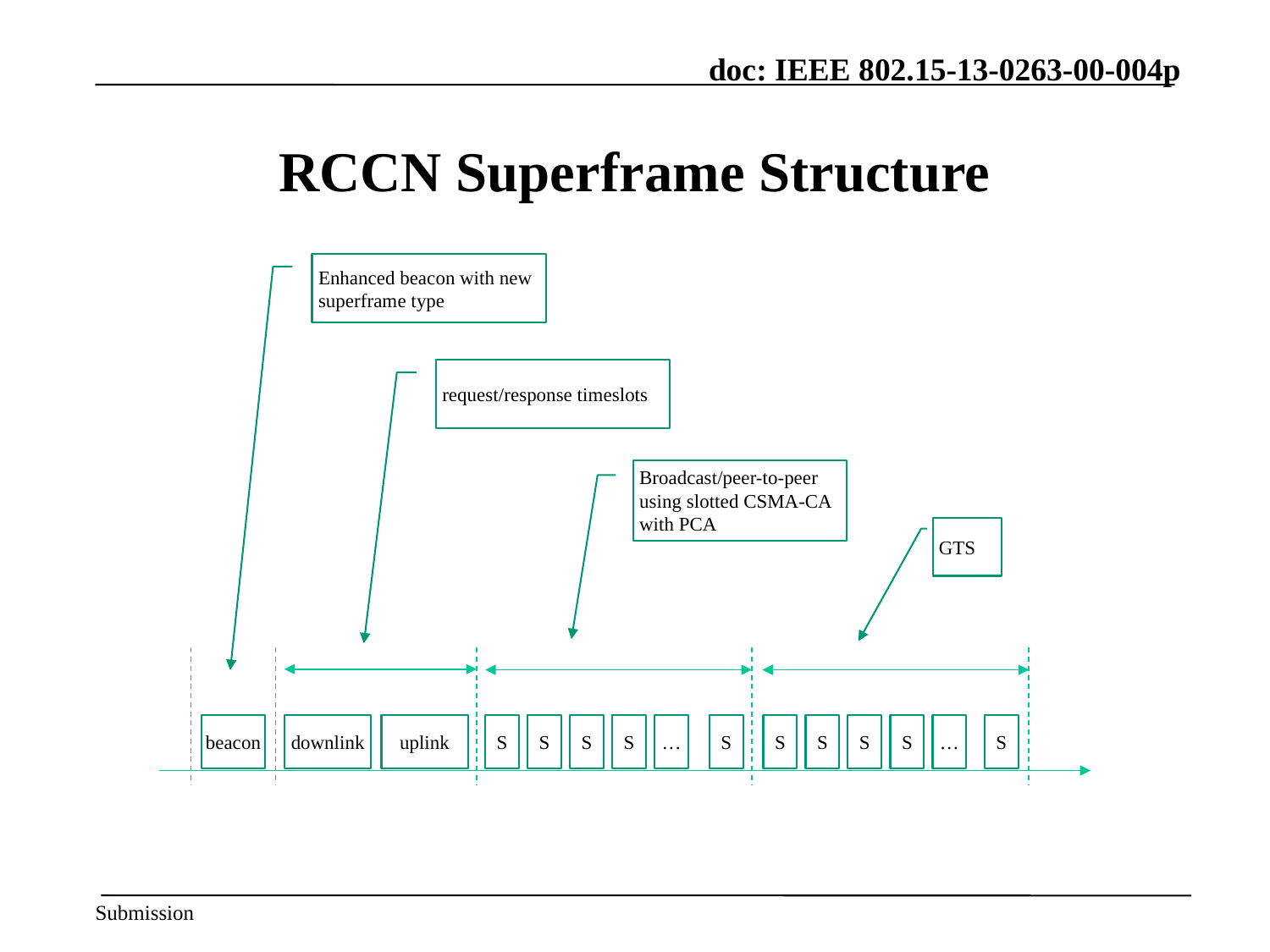

# RCCN Superframe Structure
Enhanced beacon with new superframe type
request/response timeslots
Broadcast/peer-to-peer using slotted CSMA-CA with PCA
GTS
shared group
timeslots
bidirectional
timeslots
management
timeslots
beacon
downlink
uplink
S
S
S
S
…
S
S
S
S
S
…
S
time